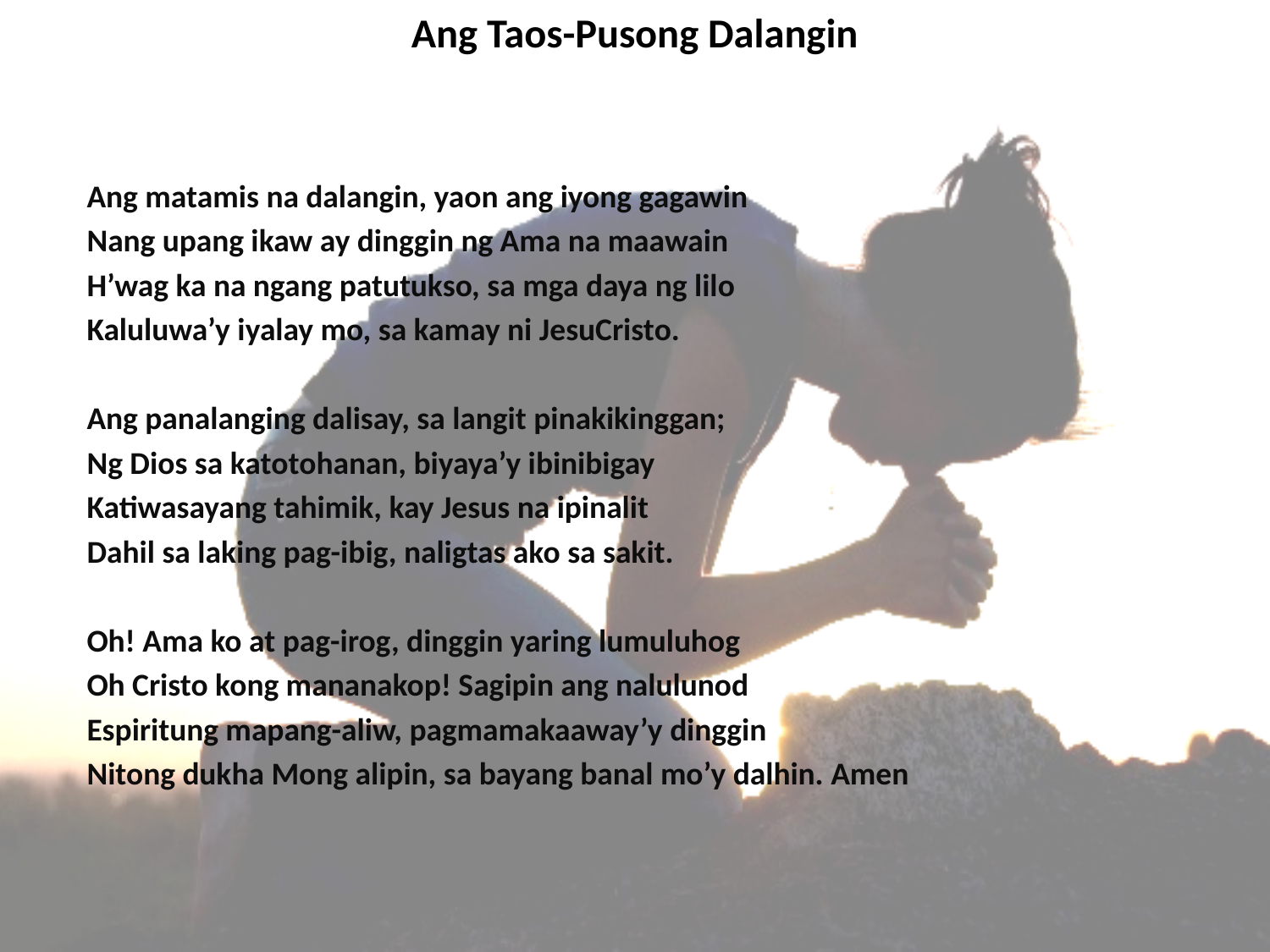

# Ang Taos-Pusong Dalangin
Ang matamis na dalangin, yaon ang iyong gagawin
Nang upang ikaw ay dinggin ng Ama na maawain
H’wag ka na ngang patutukso, sa mga daya ng lilo
Kaluluwa’y iyalay mo, sa kamay ni JesuCristo.

Ang panalanging dalisay, sa langit pinakikinggan;
Ng Dios sa katotohanan, biyaya’y ibinibigay
Katiwasayang tahimik, kay Jesus na ipinalit
Dahil sa laking pag-ibig, naligtas ako sa sakit.

Oh! Ama ko at pag-irog, dinggin yaring lumuluhog
Oh Cristo kong mananakop! Sagipin ang nalulunod
Espiritung mapang-aliw, pagmamakaaway’y dinggin
Nitong dukha Mong alipin, sa bayang banal mo’y dalhin. Amen